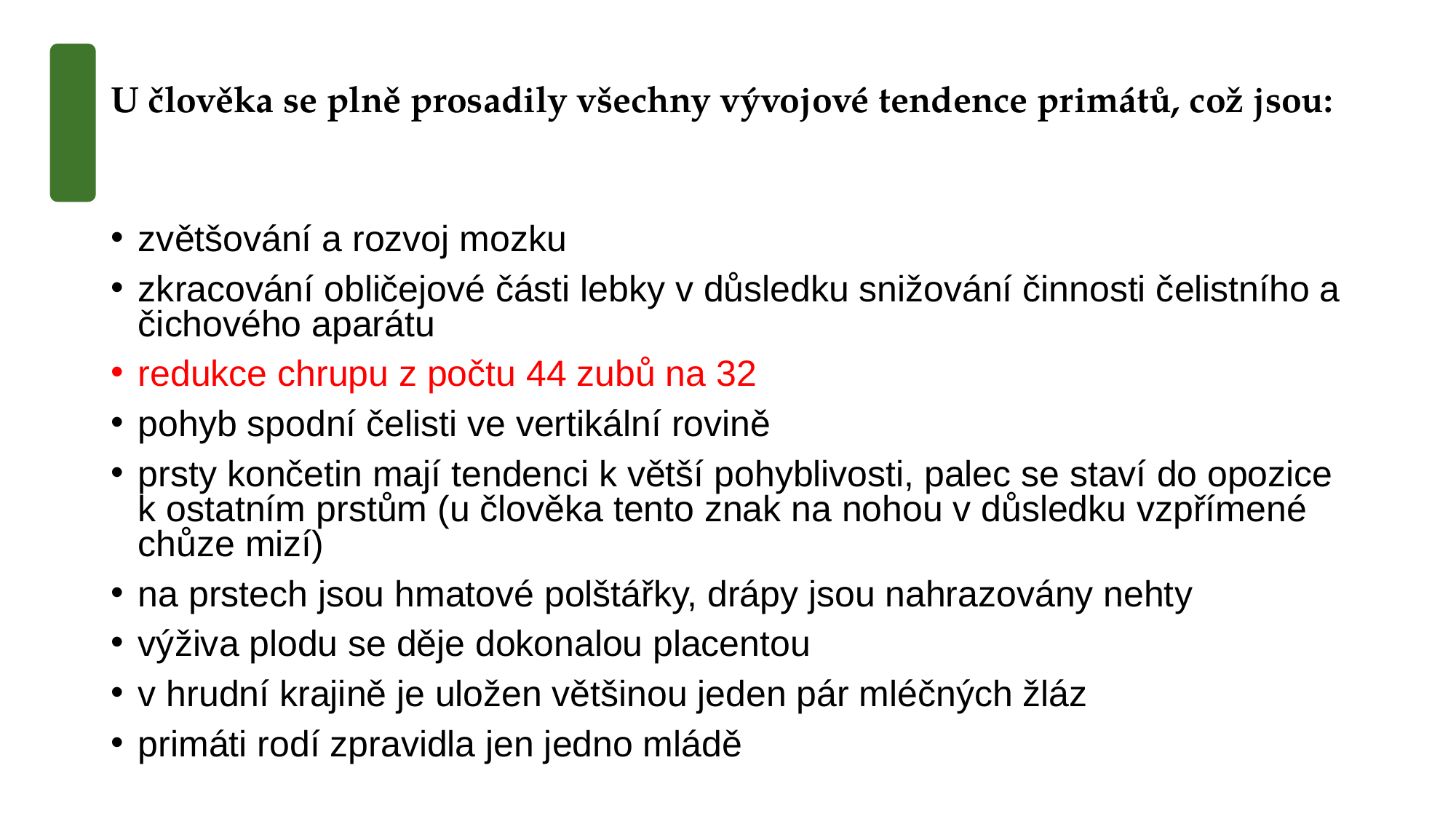

# U člověka se plně prosadily všechny vývojové tendence primátů, což jsou:
zvětšování a rozvoj mozku
zkracování obličejové části lebky v důsledku snižování činnosti čelistního a čichového aparátu
redukce chrupu z počtu 44 zubů na 32
pohyb spodní čelisti ve vertikální rovině
prsty končetin mají tendenci k větší pohyblivosti, palec se staví do opozice k ostatním prstům (u člověka tento znak na nohou v důsledku vzpřímené chůze mizí)
na prstech jsou hmatové polštářky, drápy jsou nahrazovány nehty
výživa plodu se děje dokonalou placentou
v hrudní krajině je uložen většinou jeden pár mléčných žláz
primáti rodí zpravidla jen jedno mládě